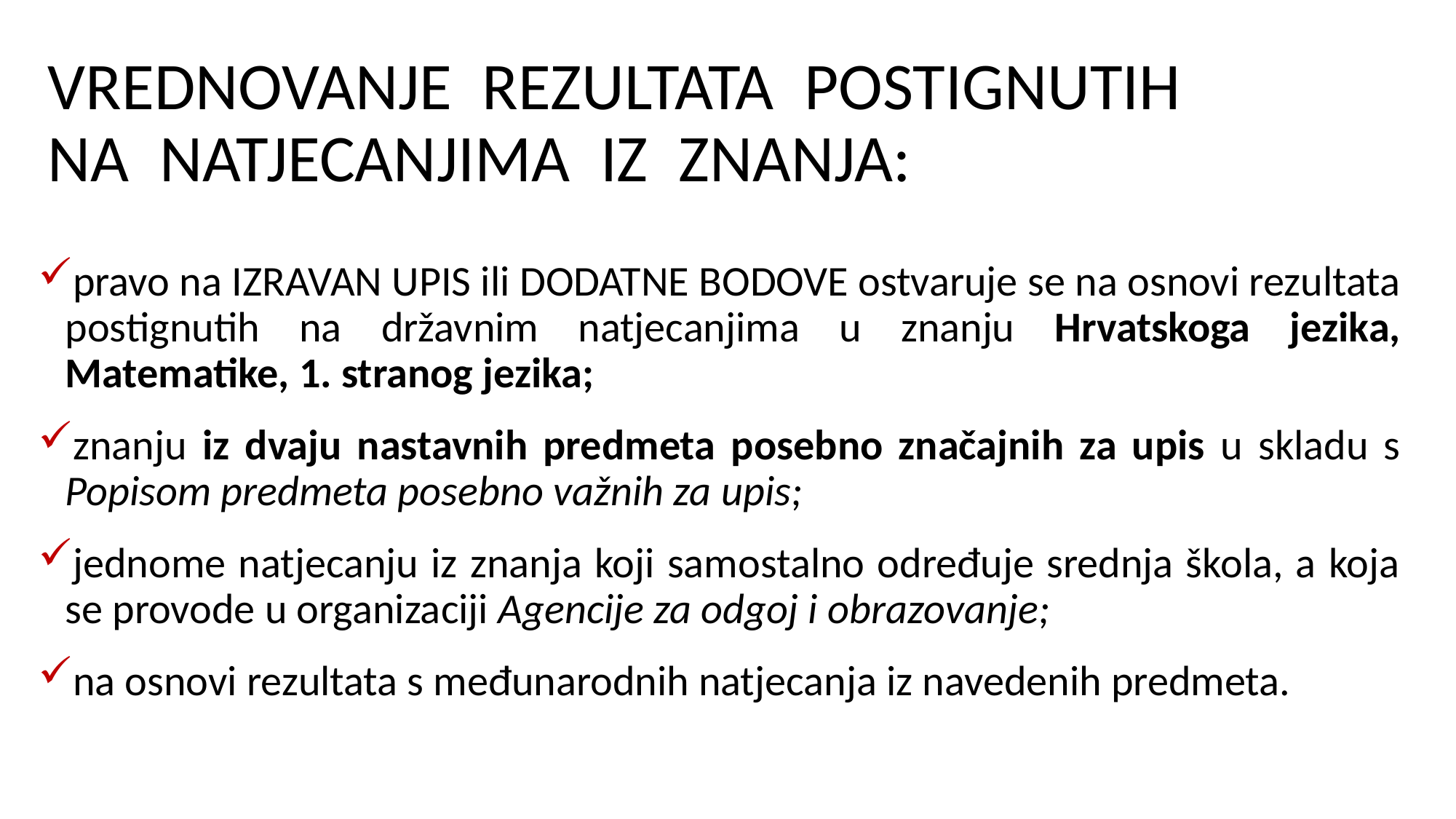

# VREDNOVANJE  REZULTATA  POSTIGNUTIH NA  NATJECANJIMA  IZ  ZNANJA:
pravo na IZRAVAN UPIS ili DODATNE BODOVE ostvaruje se na osnovi rezultata postignutih na državnim natjecanjima u znanju Hrvatskoga jezika, Matematike, 1. stranog jezika;

znanju iz dvaju nastavnih predmeta posebno značajnih za upis u skladu s Popisom predmeta posebno važnih za upis;

jednome natjecanju iz znanja koji samostalno određuje srednja škola, a koja se provode u organizaciji Agencije za odgoj i obrazovanje;

na osnovi rezultata s međunarodnih natjecanja iz navedenih predmeta.